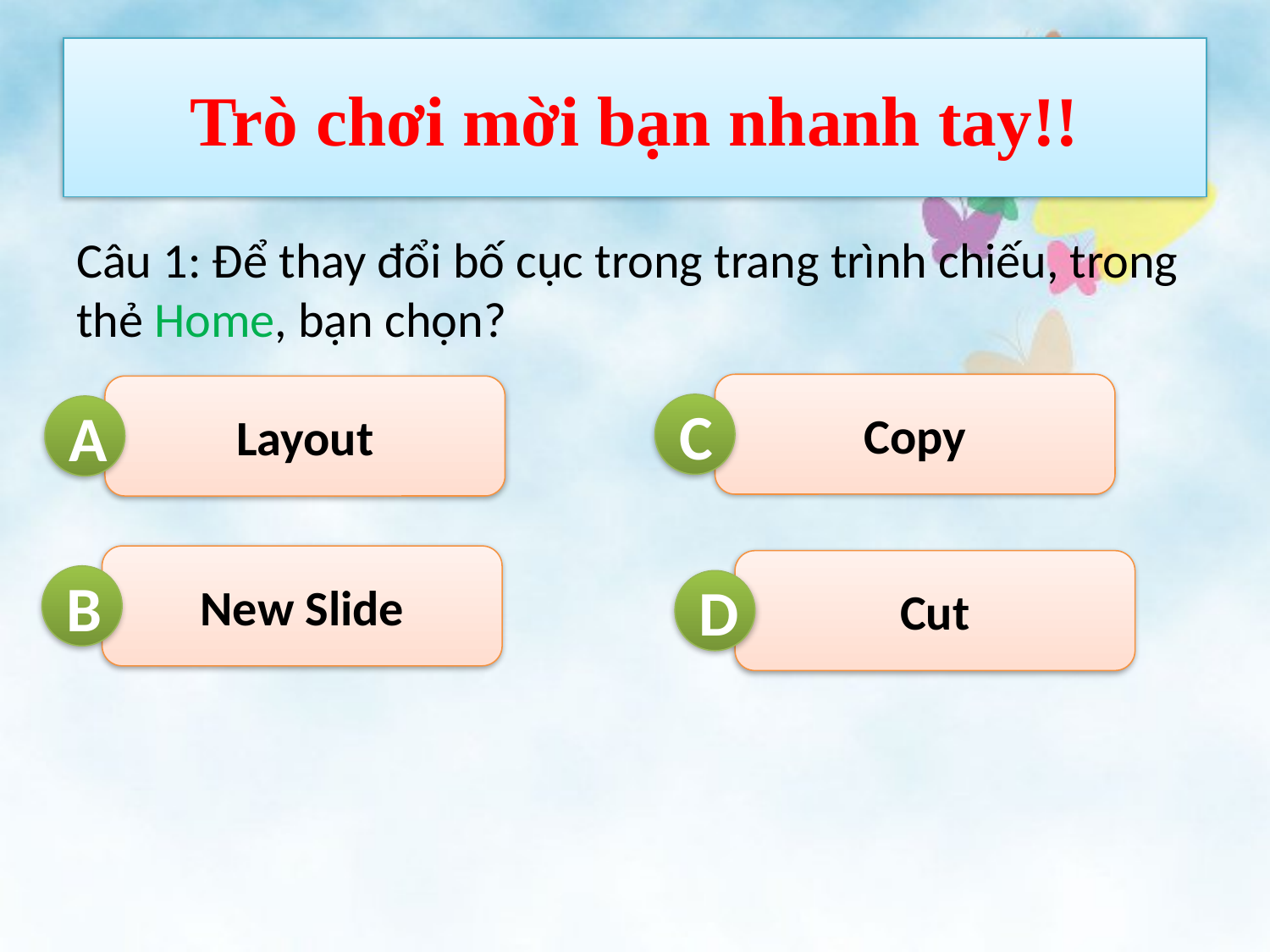

# Trò chơi mời bạn nhanh tay!!
Câu 1: Để thay đổi bố cục trong trang trình chiếu, trong thẻ Home, bạn chọn?
Copy
Layout
C
A
New Slide
Cut
B
D